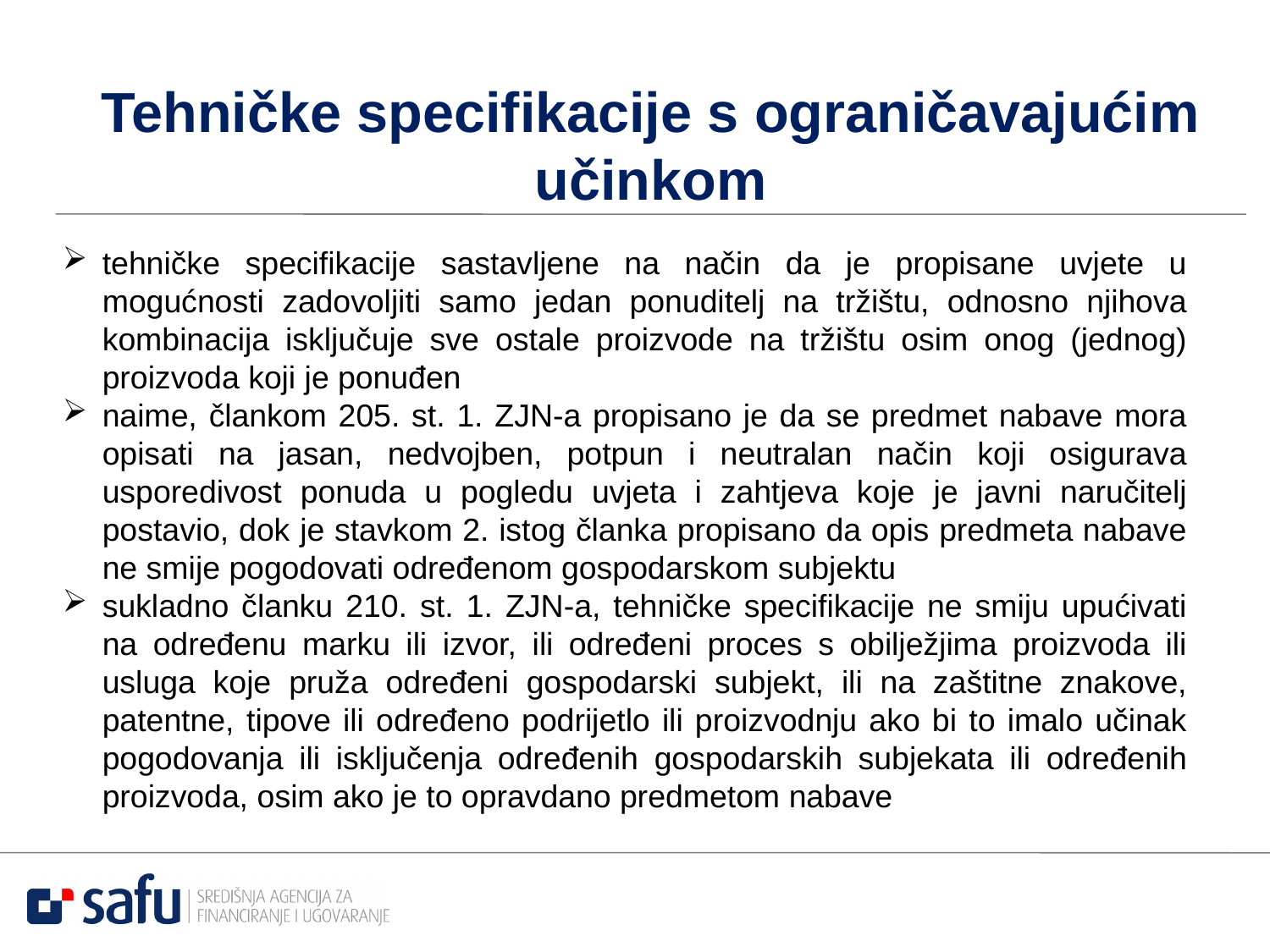

# Tehničke specifikacije s ograničavajućim učinkom

tehničke specifikacije sastavljene na način da je propisane uvjete u mogućnosti zadovoljiti samo jedan ponuditelj na tržištu, odnosno njihova kombinacija isključuje sve ostale proizvode na tržištu osim onog (jednog) proizvoda koji je ponuđen
naime, člankom 205. st. 1. ZJN-a propisano je da se predmet nabave mora opisati na jasan, nedvojben, potpun i neutralan način koji osigurava usporedivost ponuda u pogledu uvjeta i zahtjeva koje je javni naručitelj postavio, dok je stavkom 2. istog članka propisano da opis predmeta nabave ne smije pogodovati određenom gospodarskom subjektu
sukladno članku 210. st. 1. ZJN-a, tehničke specifikacije ne smiju upućivati na određenu marku ili izvor, ili određeni proces s obilježjima proizvoda ili usluga koje pruža određeni gospodarski subjekt, ili na zaštitne znakove, patentne, tipove ili određeno podrijetlo ili proizvodnju ako bi to imalo učinak pogodovanja ili isključenja određenih gospodarskih subjekata ili određenih proizvoda, osim ako je to opravdano predmetom nabave